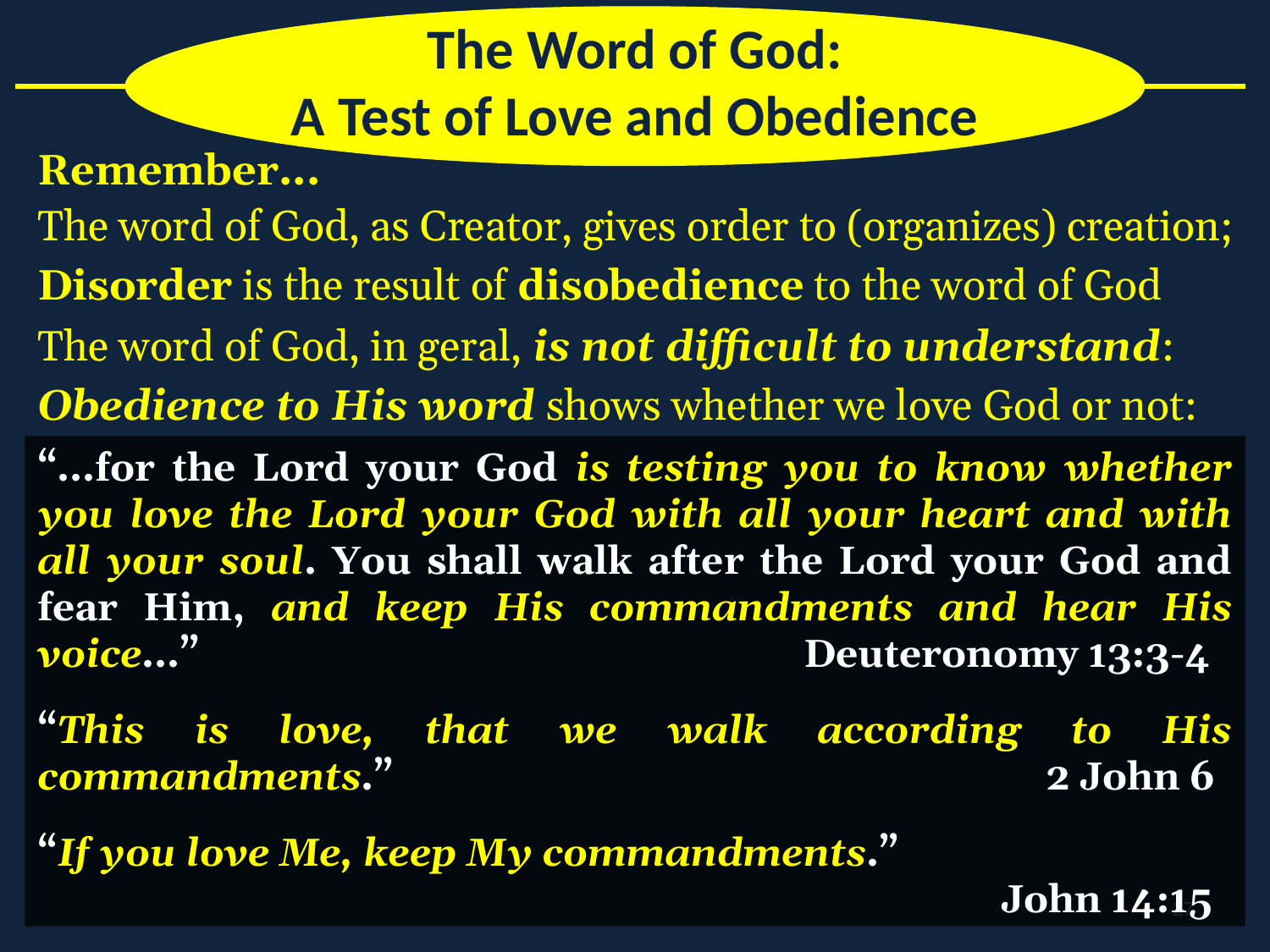

The Word of God:
A Test of Love and Obedience

Remember...
The word of God, as Creator, gives order to (organizes) creation;
Disorder is the result of disobedience to the word of God
The word of God, in geral, is not difficult to understand:
Obedience to His word shows whether we love God or not:
“...for the Lord your God is testing you to know whether you love the Lord your God with all your heart and with all your soul. You shall walk after the Lord your God and fear Him, and keep His commandments and hear His voice...”                                                              Deuteronomy 13:3-4

“This is love, that we walk according to His commandments.”                                                                   2 John 6

“If you love Me, keep My commandments.”
                                                                                                   John 14:15
27